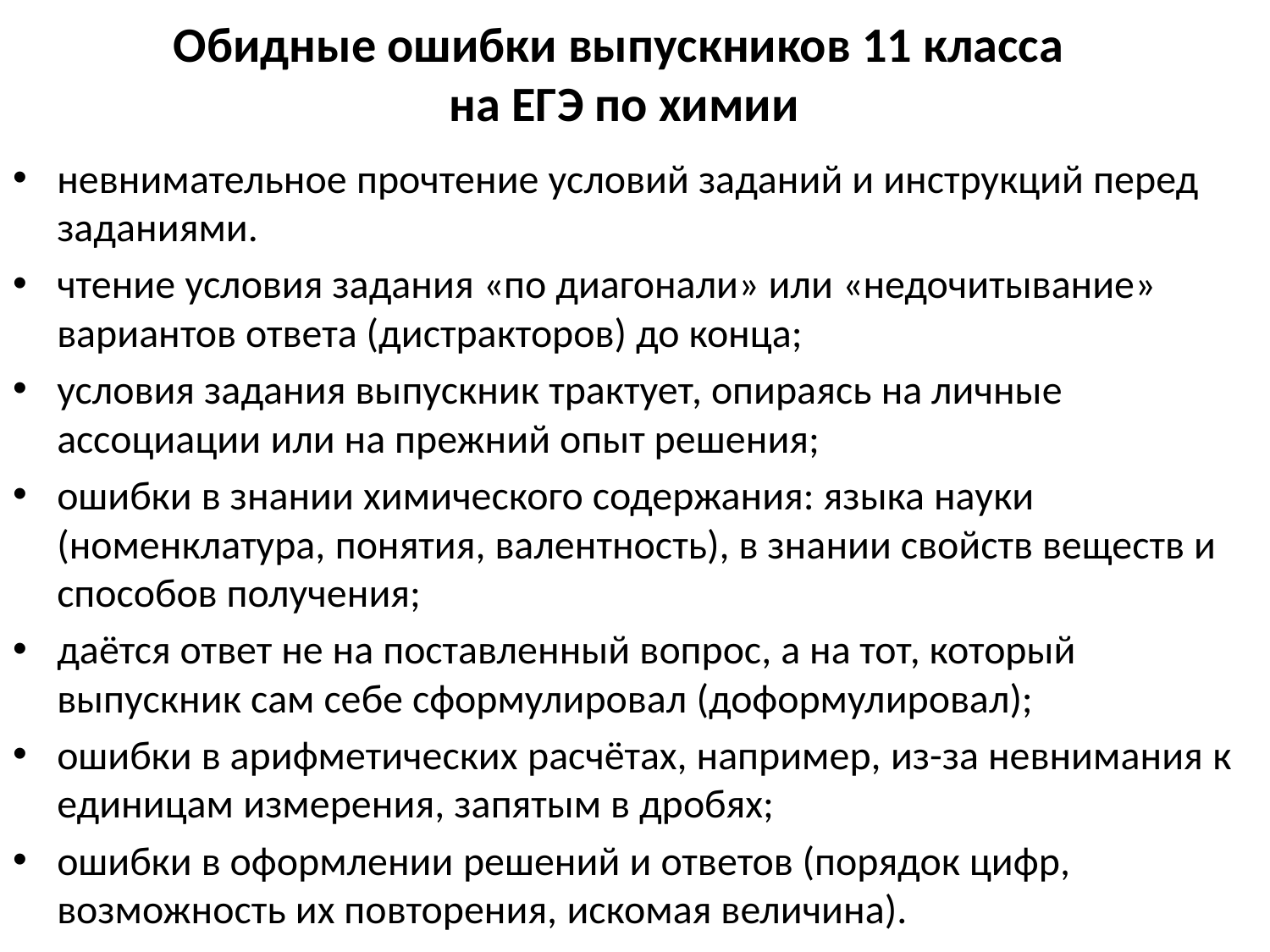

# Обидные ошибки выпускников 11 класса на ЕГЭ по химии
невнимательное прочтение условий заданий и инструкций перед заданиями.
чтение условия задания «по диагонали» или «недочитывание» вариантов ответа (дистракторов) до конца;
условия задания выпускник трактует, опираясь на личные ассоциации или на прежний опыт решения;
ошибки в знании химического содержания: языка науки (номенклатура, понятия, валентность), в знании свойств веществ и способов получения;
даётся ответ не на поставленный вопрос, а на тот, который выпускник сам себе сформулировал (доформулировал);
ошибки в арифметических расчётах, например, из-за невнимания к единицам измерения, запятым в дробях;
ошибки в оформлении решений и ответов (порядок цифр, возможность их повторения, искомая величина).